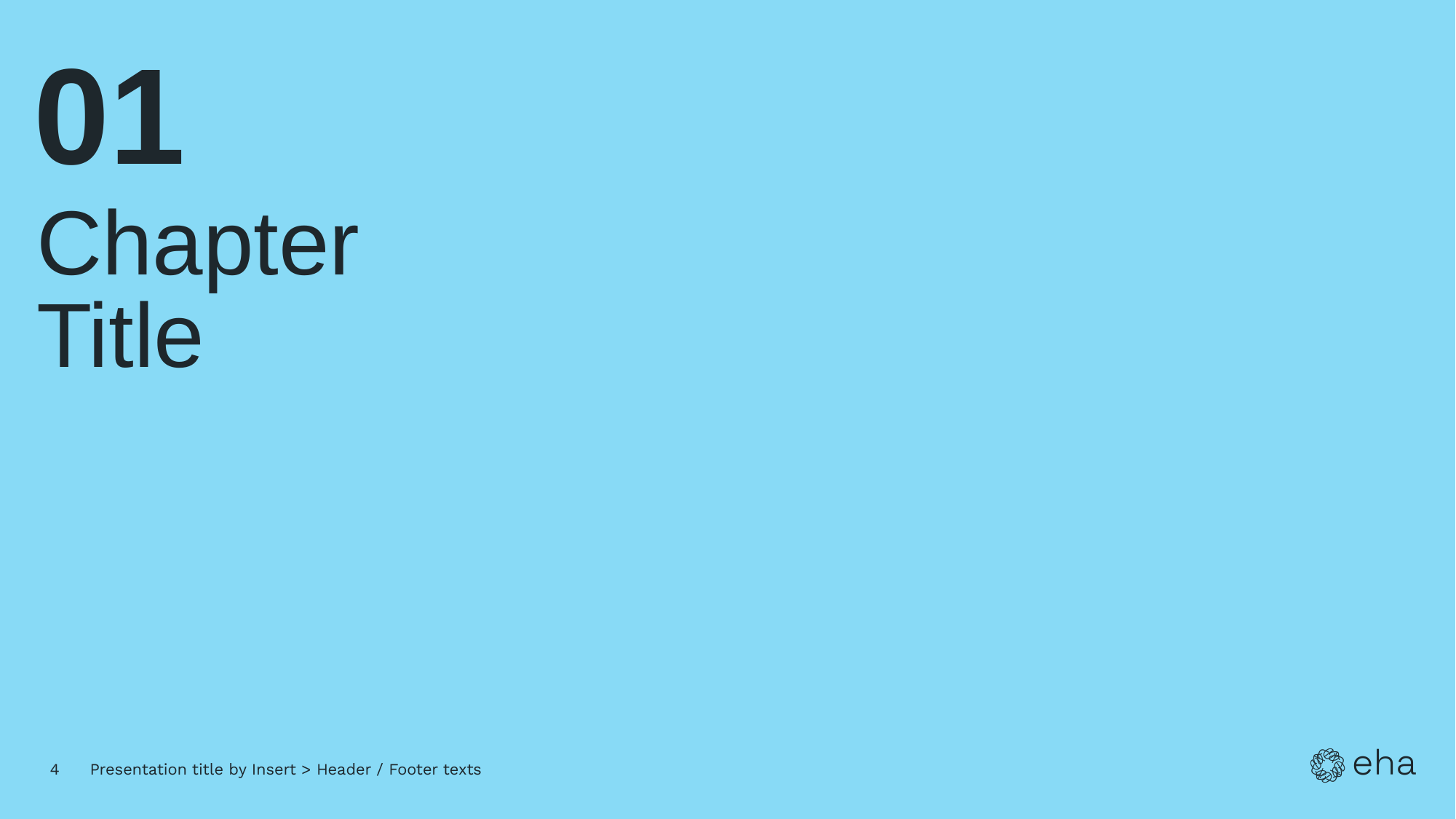

01
# Chapter Title
4
Presentation title by Insert > Header / Footer texts